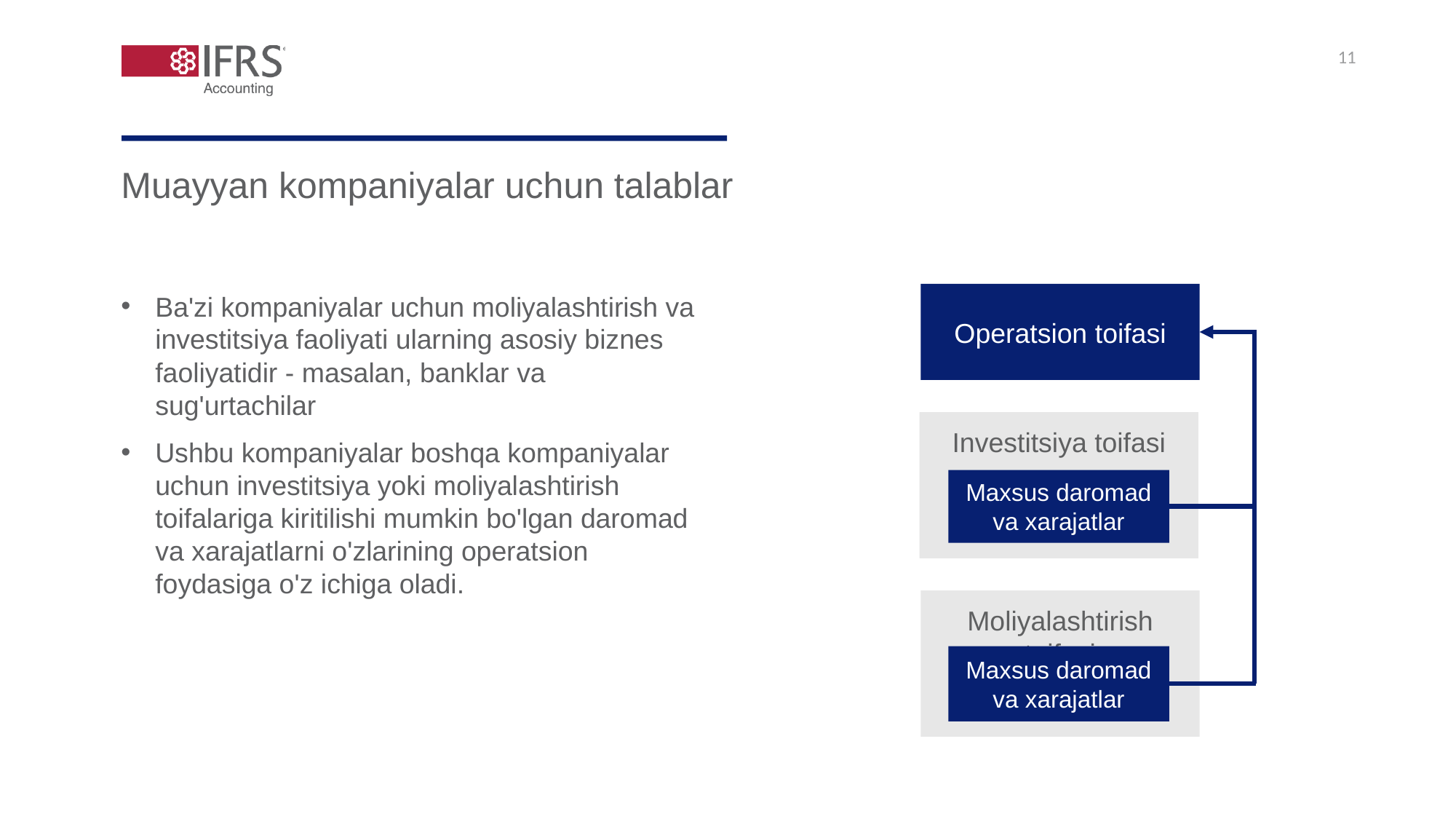

11
# Muayyan kompaniyalar uchun talablar
Ba'zi kompaniyalar uchun moliyalashtirish va investitsiya faoliyati ularning asosiy biznes faoliyatidir - masalan, banklar va sug'urtachilar
Ushbu kompaniyalar boshqa kompaniyalar uchun investitsiya yoki moliyalashtirish toifalariga kiritilishi mumkin bo'lgan daromad va xarajatlarni o'zlarining operatsion foydasiga o'z ichiga oladi.

Operatsion toifasi
Investitsiya toifasi
Maxsus daromad va xarajatlar
Moliyalashtirish toifasi
Maxsus daromad va xarajatlar